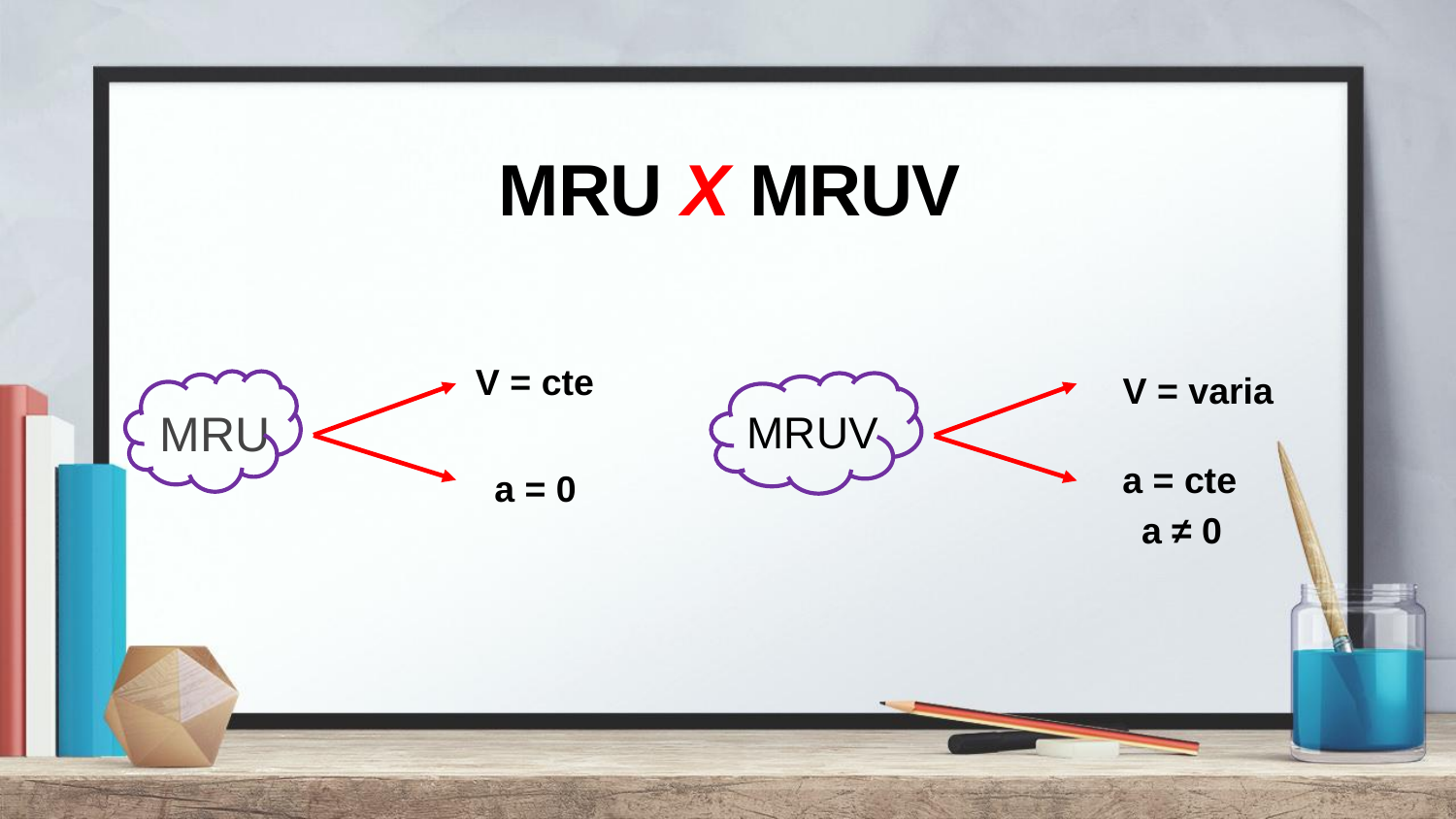

# MRU X MRUV
V = cte
V = varia

MRU
MRUV
a = cte
a = 0
a ≠ 0